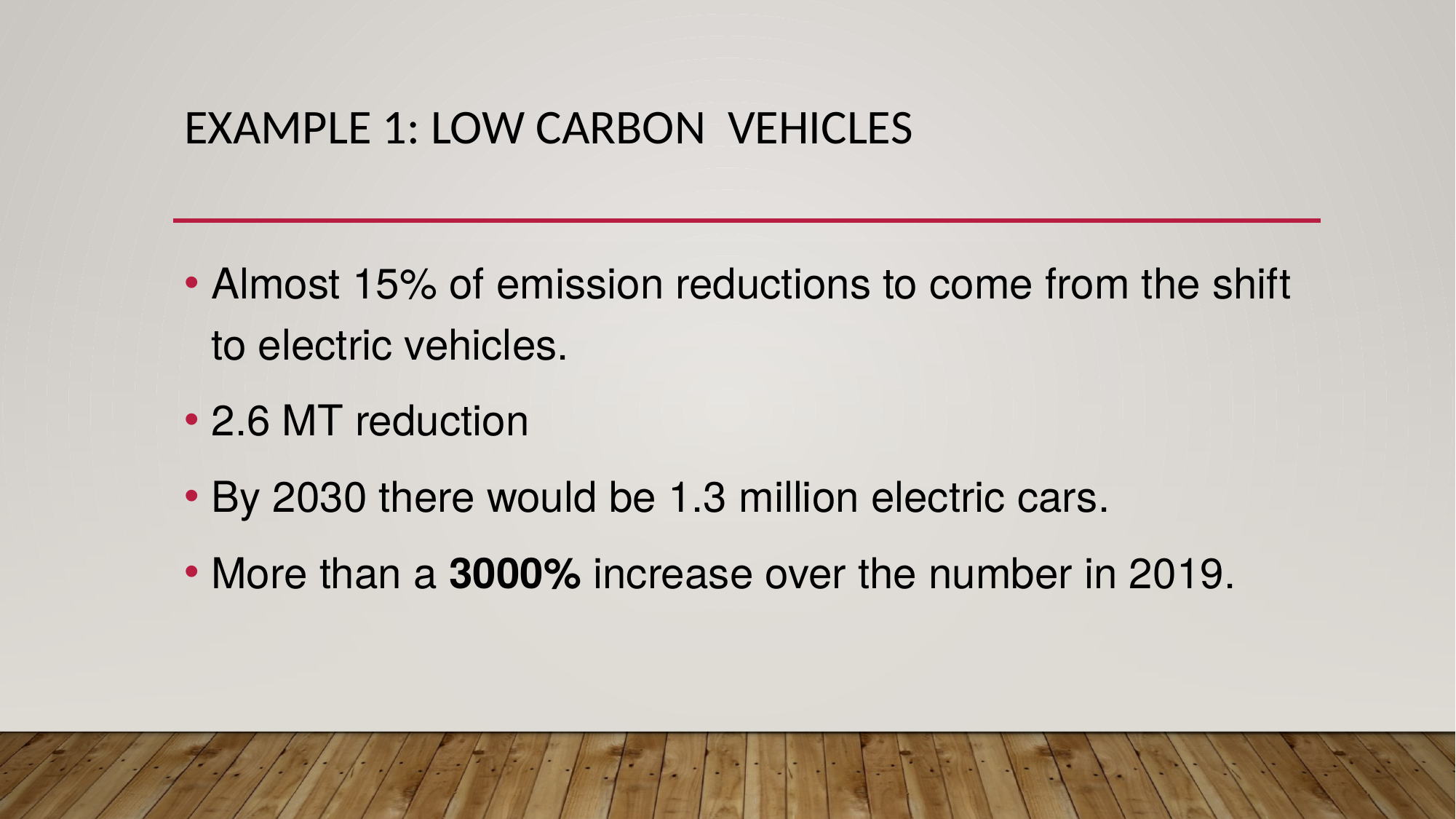

# Example 1: Low carbon  Vehicles
Almost 15% of emission reductions to come from the shift to electric vehicles.
2.6 MT reduction
By 2030 there would be 1.3 million electric cars.
More than a 3000% increase over the number in 2019.